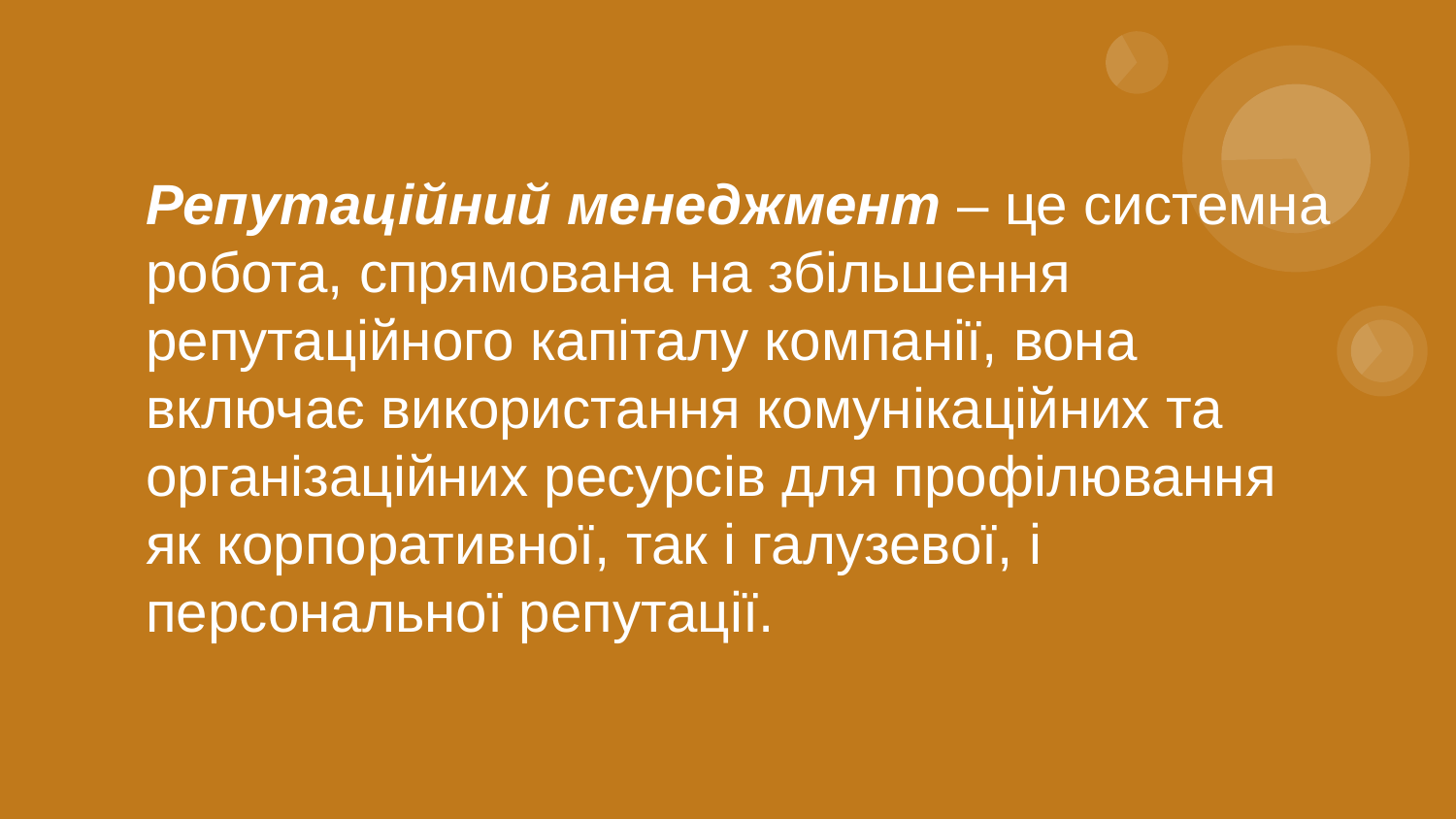

# Репутаційний менеджмент – це системна робота, спрямована на збільшення репутаційного капіталу компанії, вона включає використання комунікаційних та організаційних ресурсів для профілювання як корпоративної, так і галузевої, і персональної репутації.